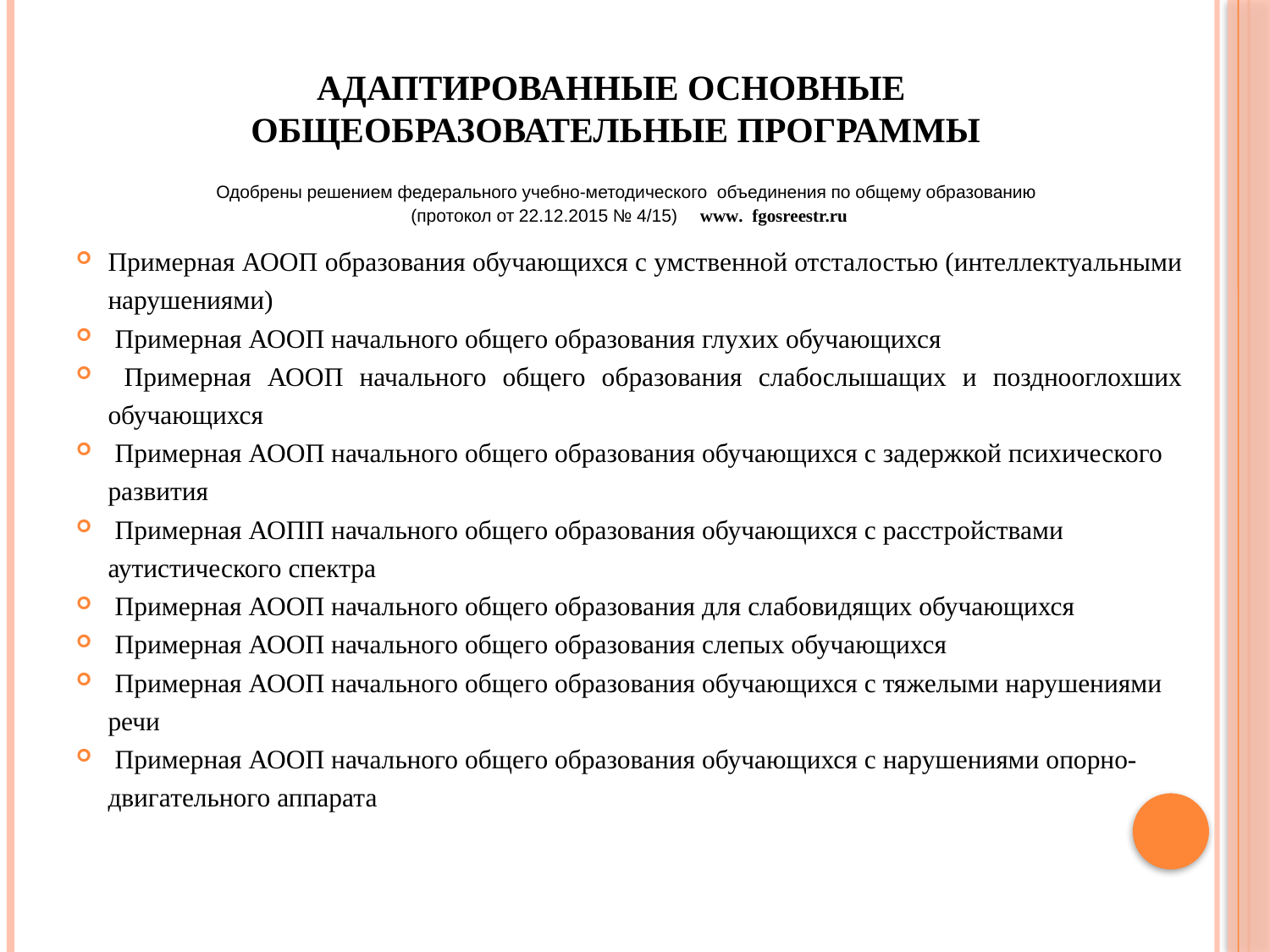

# Адаптированные основные общеобразовательные программы

Одобрены решением федерального учебно-методического  объединения по общему образованию
(протокол от 22.12.2015 № 4/15)     www.  fgosreestr.ru

Примерная АООП образования обучающихся с умственной отсталостью (интеллектуальными нарушениями)
 Примерная АООП начального общего образования глухих обучающихся
 Примерная АООП начального общего образования слабослышащих и позднооглохших обучающихся
 Примерная АООП начального общего образования обучающихся с задержкой психического развития
 Примерная АОПП начального общего образования обучающихся с расстройствами аутистического спектра
 Примерная АООП начального общего образования для слабовидящих обучающихся
 Примерная АООП начального общего образования слепых обучающихся
 Примерная АООП начального общего образования обучающихся с тяжелыми нарушениями речи
 Примерная АООП начального общего образования обучающихся с нарушениями опорно-двигательного аппарата